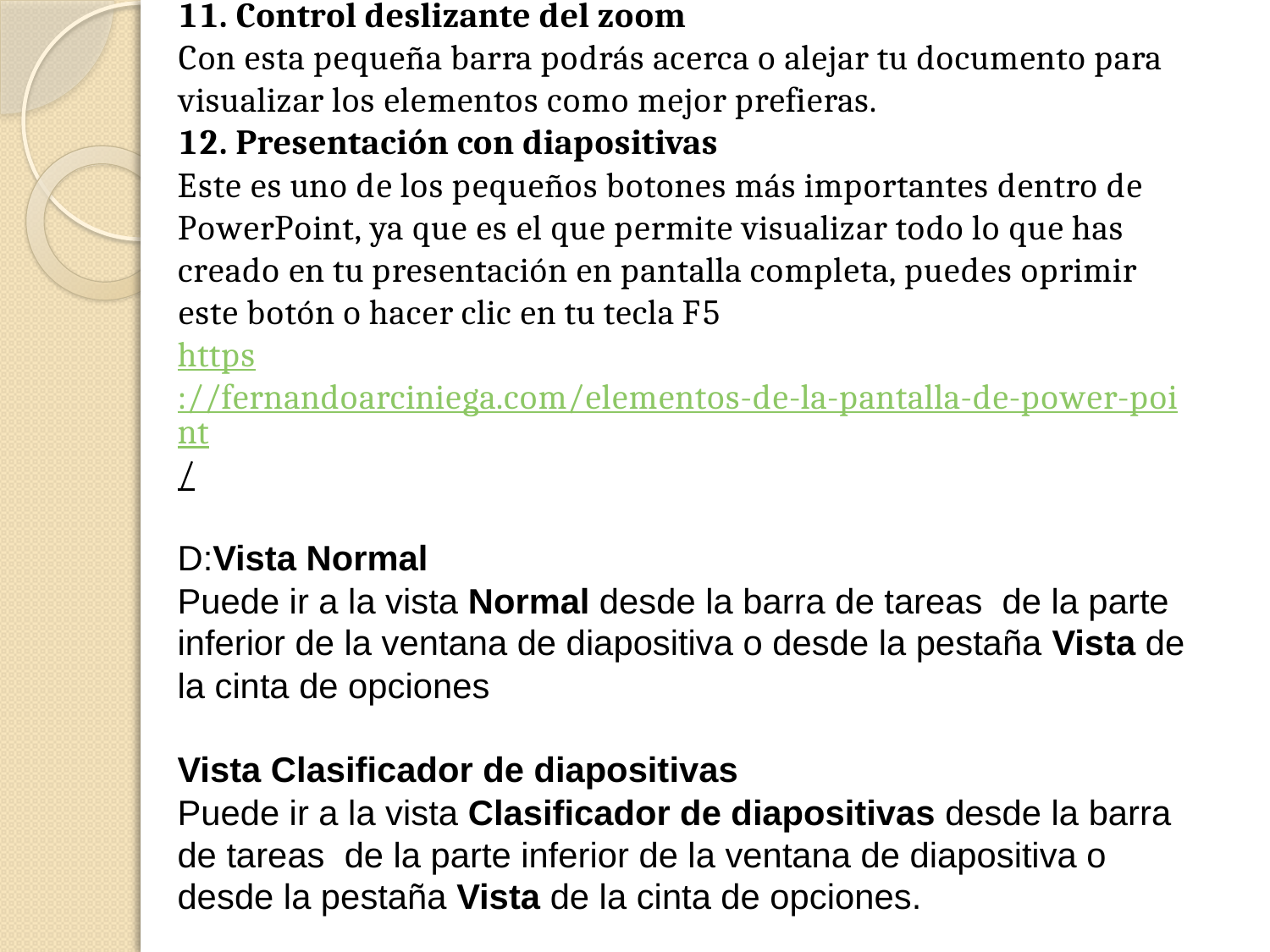

# 11. Control deslizante del zoom Con esta pequeña barra podrás acerca o alejar tu documento para visualizar los elementos como mejor prefieras. 12. Presentación con diapositivas Este es uno de los pequeños botones más importantes dentro de PowerPoint, ya que es el que permite visualizar todo lo que has creado en tu presentación en pantalla completa, puedes oprimir este botón o hacer clic en tu tecla F5 https://fernandoarciniega.com/elementos-de-la-pantalla-de-power-point/ D:Vista Normal Puede ir a la vista Normal desde la barra de tareas  de la parte inferior de la ventana de diapositiva o desde la pestaña Vista de la cinta de opciones Vista Clasificador de diapositivas Puede ir a la vista Clasificador de diapositivas desde la barra de tareas  de la parte inferior de la ventana de diapositiva o desde la pestaña Vista de la cinta de opciones.